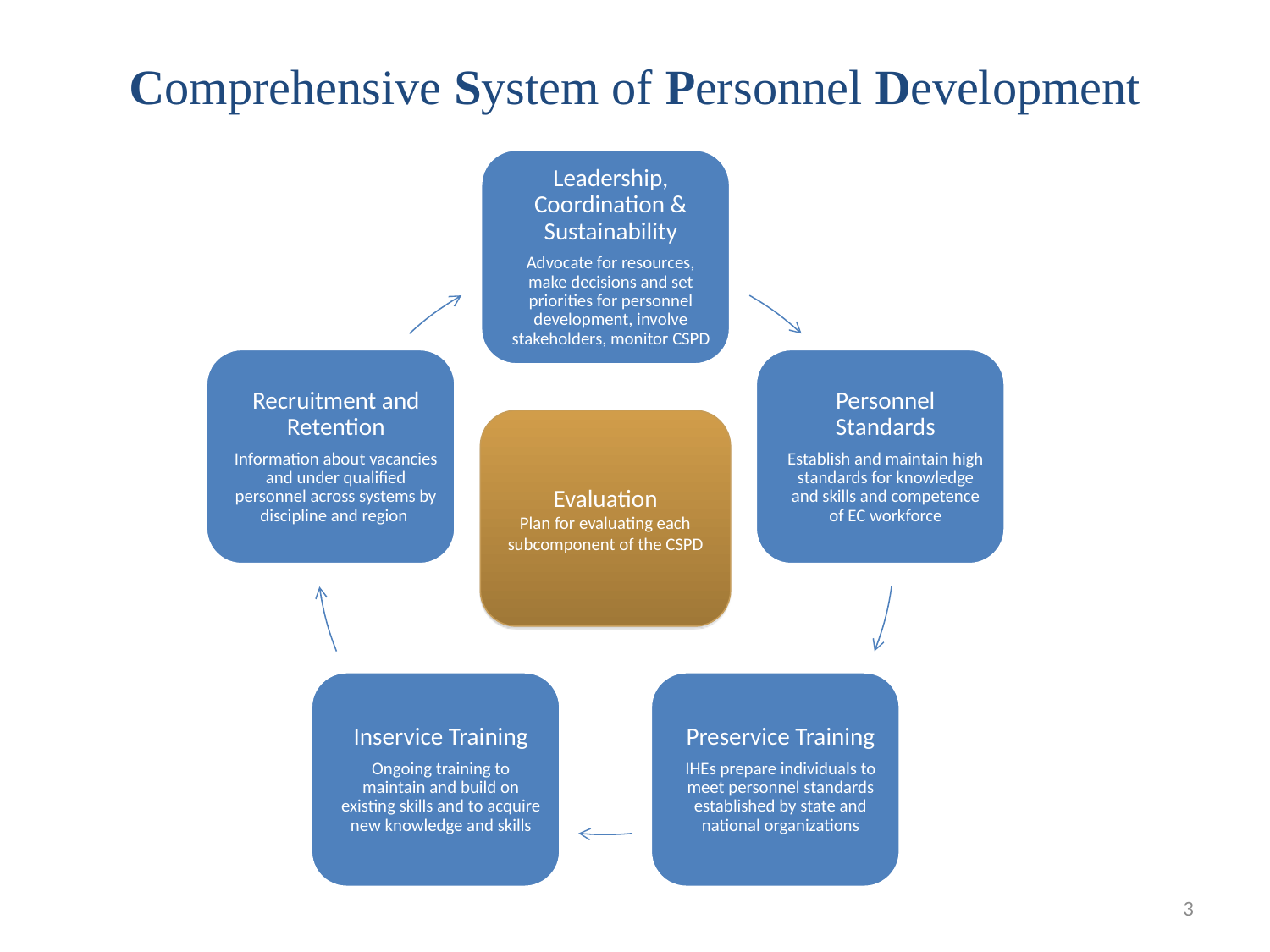

Comprehensive System of Personnel Development
Leadership, Coordination & Sustainability
Advocate for resources, make decisions and set priorities for personnel development, involve stakeholders, monitor CSPD
Personnel Standards
Establish and maintain high standards for knowledge and skills and competence of EC workforce
Preservice Training
IHEs prepare individuals to meet personnel standards established by state and national organizations
Inservice Training
Ongoing training to maintain and build on existing skills and to acquire new knowledge and skills
Recruitment and Retention
Information about vacancies and under qualified personnel across systems by discipline and region
Evaluation
Plan for evaluating each subcomponent of the CSPD

#
3